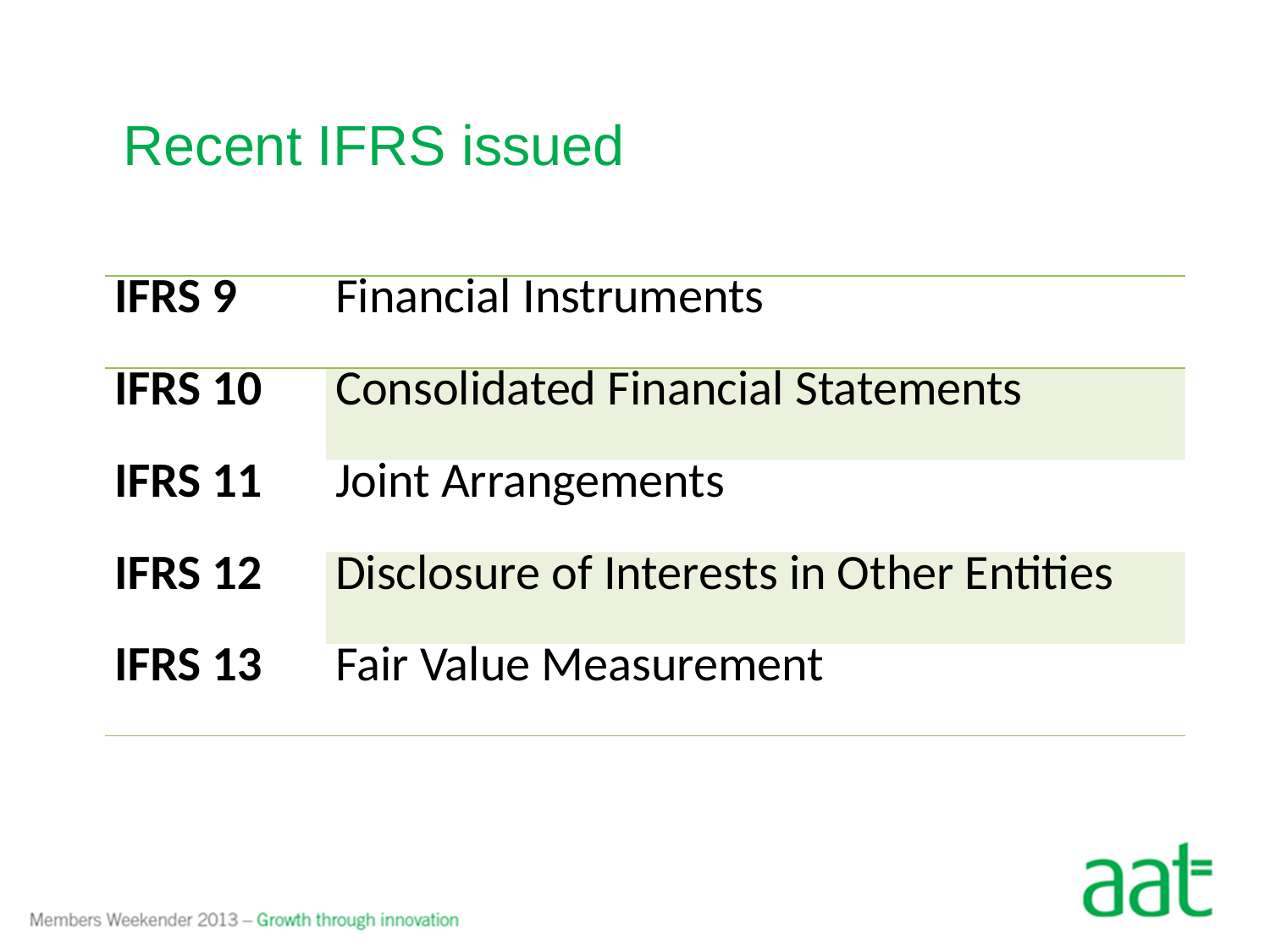

# Recent IFRS issued
| IFRS 9 | Financial Instruments |
| --- | --- |
| IFRS 10 | Consolidated Financial Statements |
| IFRS 11 | Joint Arrangements |
| IFRS 12 | Disclosure of Interests in Other Entities |
| IFRS 13 | Fair Value Measurement |